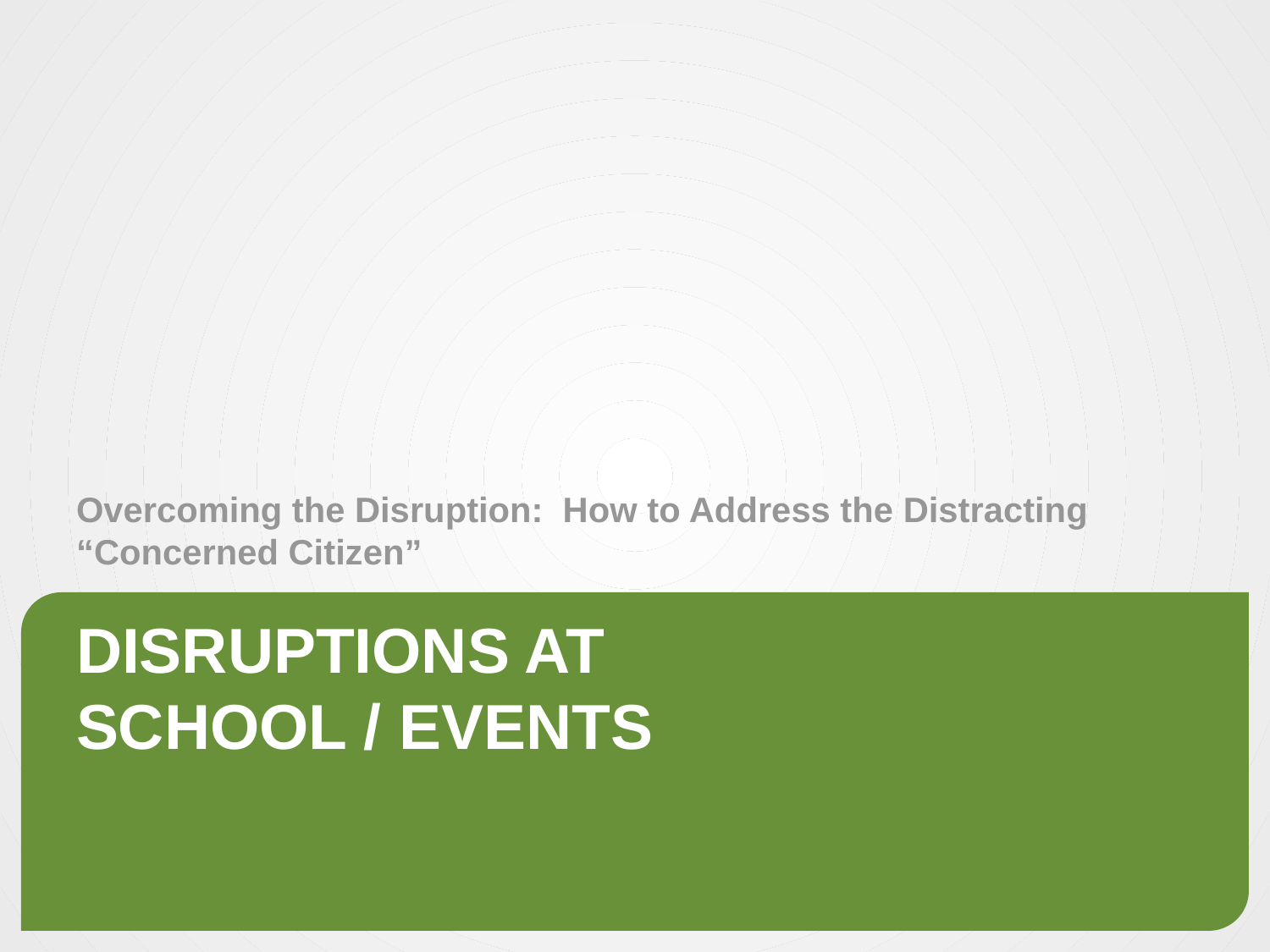

Overcoming the Disruption:  How to Address the Distracting “Concerned Citizen”
# Disruptions at School / Events